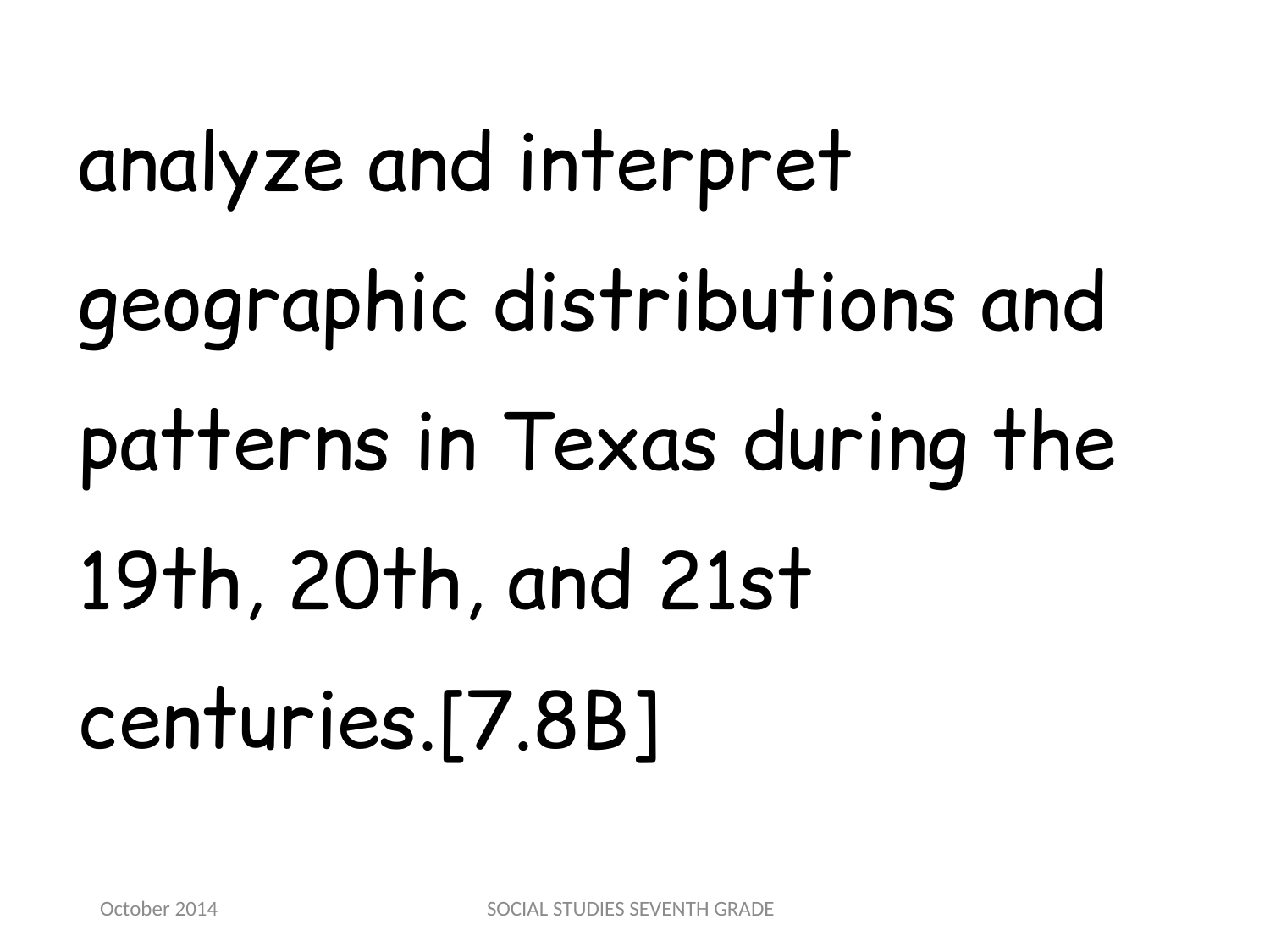

analyze and interpret geographic distributions and patterns in Texas during the 19th, 20th, and 21st centuries.[7.8B]
October 2014
SOCIAL STUDIES SEVENTH GRADE